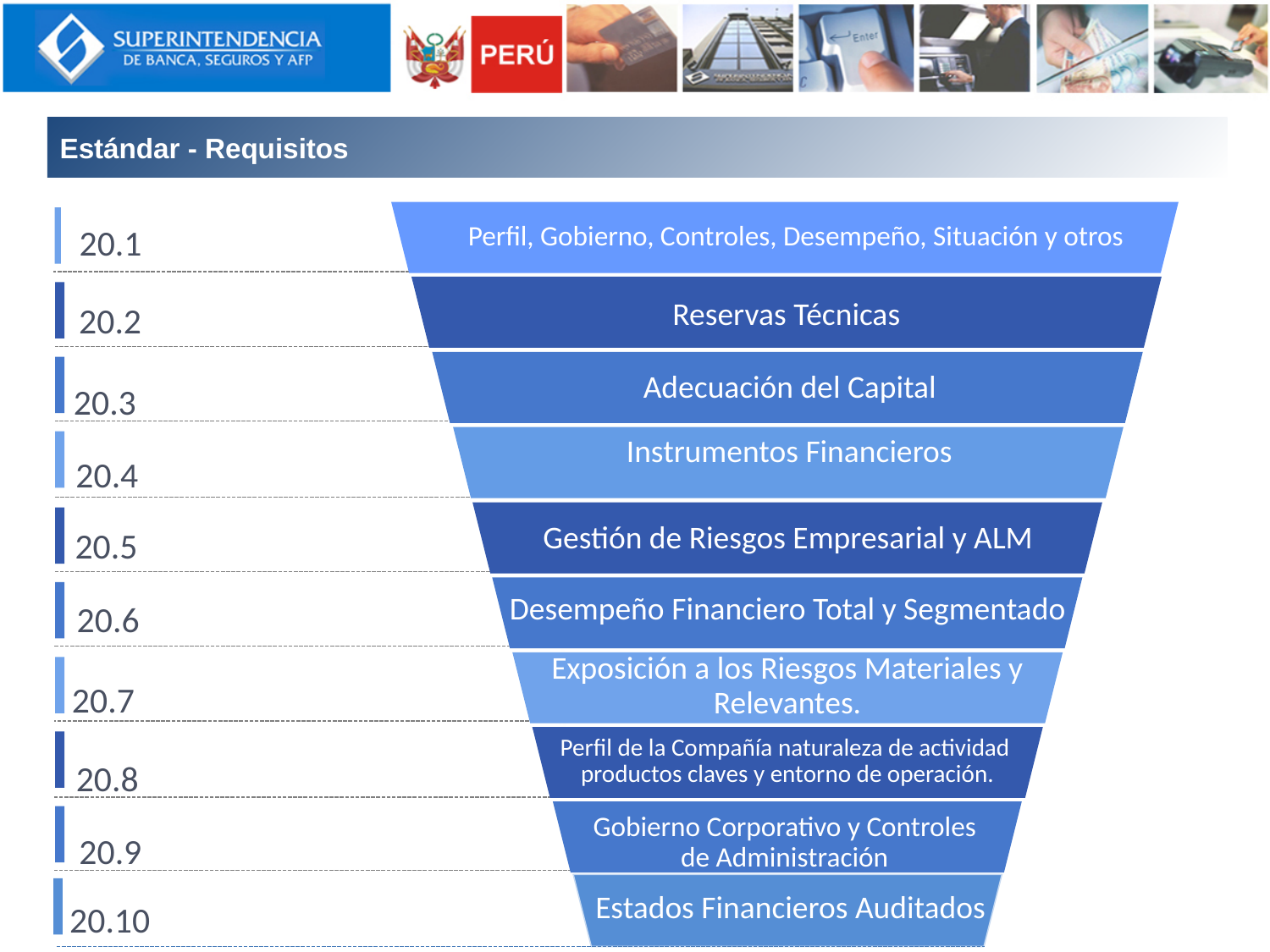

Estándar - Requisitos

Perfil, Gobierno, Controles, Desempeño, Situación y otros
20.1

Reservas Técnicas

Adecuación del Capital

Instrumentos Financieros

Gestión de Riesgos Empresarial y ALM

Desempeño Financiero Total y Segmentado
Exposición a los Riesgos Materiales y Relevantes.

Perfil de la Compañía naturaleza de actividad  productos claves y entorno de operación.

Gobierno Corporativo y Controles de Administración

20.2
20.3
20.4
20.5
20.6
20.7
20.8
20.9

Estados Financieros Auditados
20.10